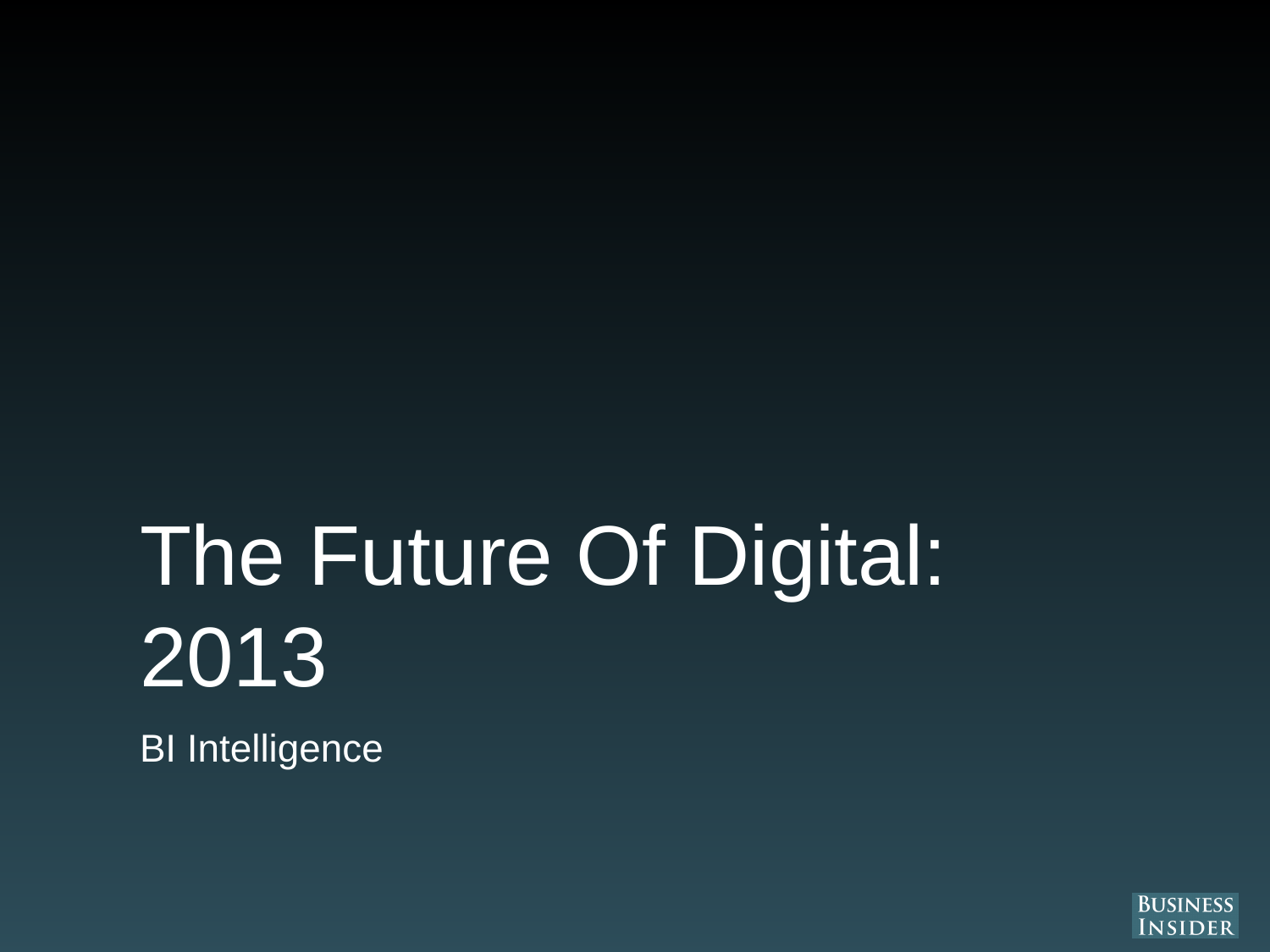

# The Future Of Digital: 2013
BI Intelligence